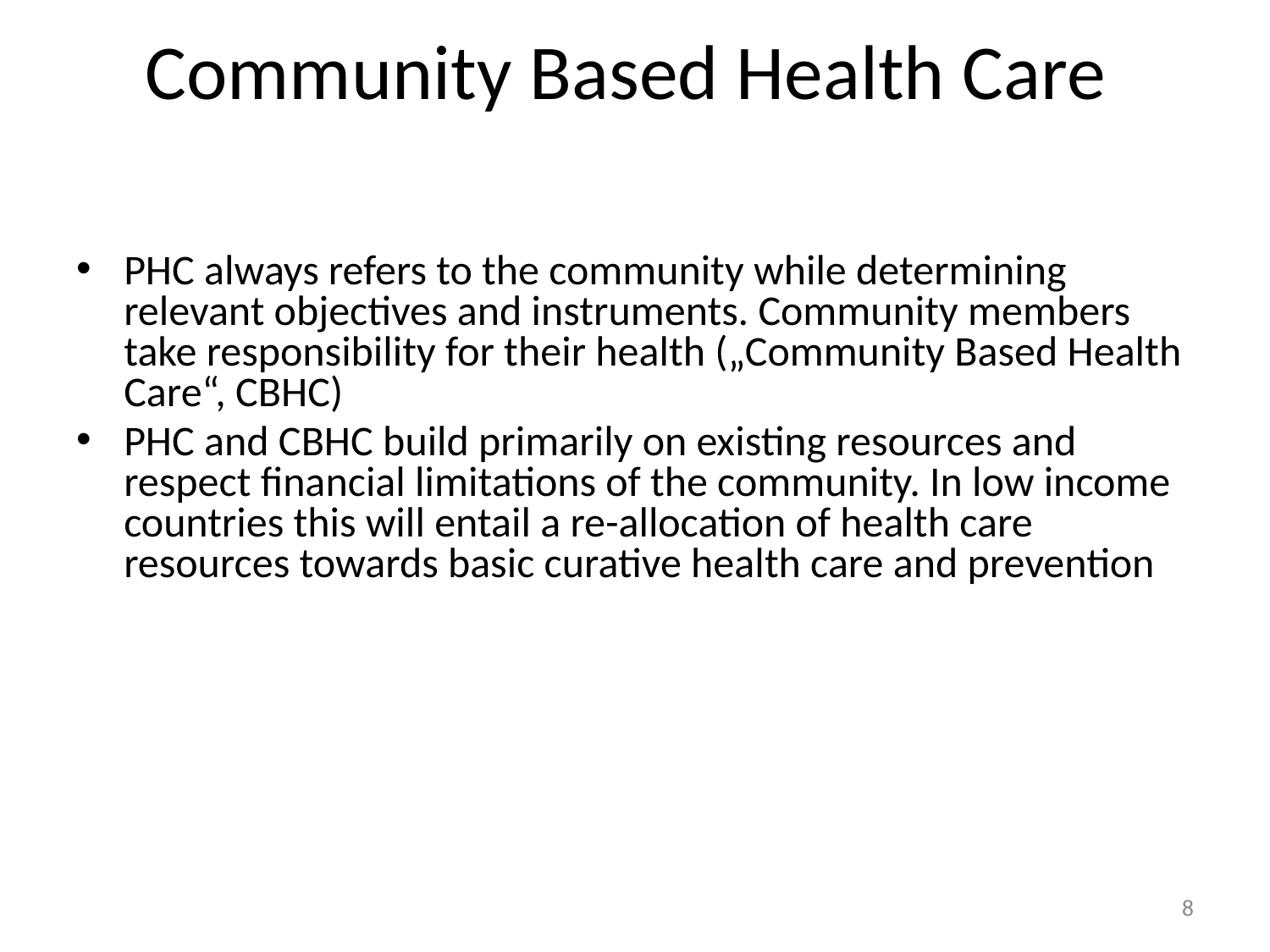

# Community Based Health Care
PHC always refers to the community while determining relevant objectives and instruments. Community members take responsibility for their health („Community Based Health Care“, CBHC)
PHC and CBHC build primarily on existing resources and respect financial limitations of the community. In low income countries this will entail a re-allocation of health care resources towards basic curative health care and prevention
8